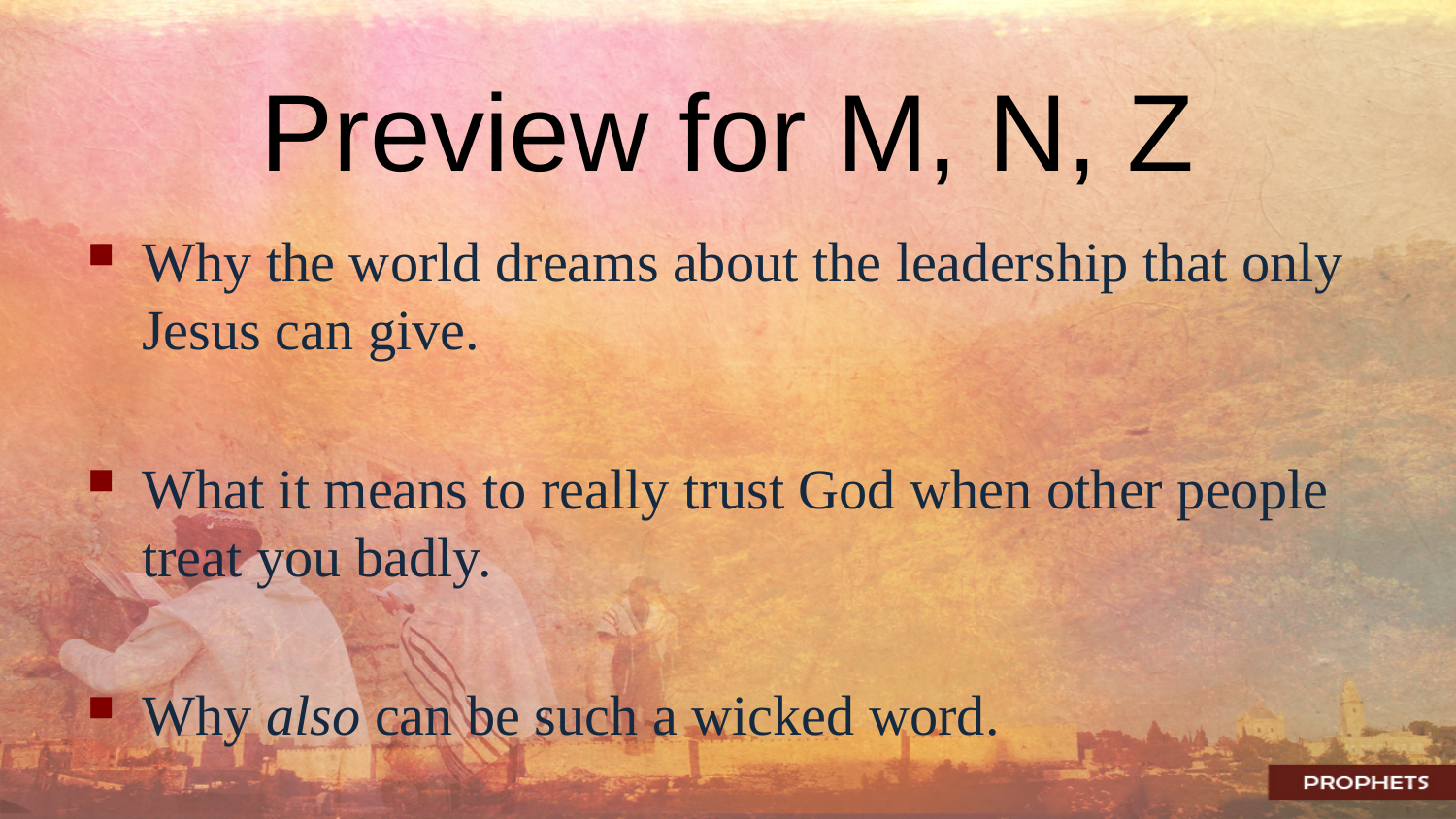

# Preview for M, N, Z
Why the world dreams about the leadership that only Jesus can give.

What it means to really trust God when other people treat you badly.

Why also can be such a wicked word.